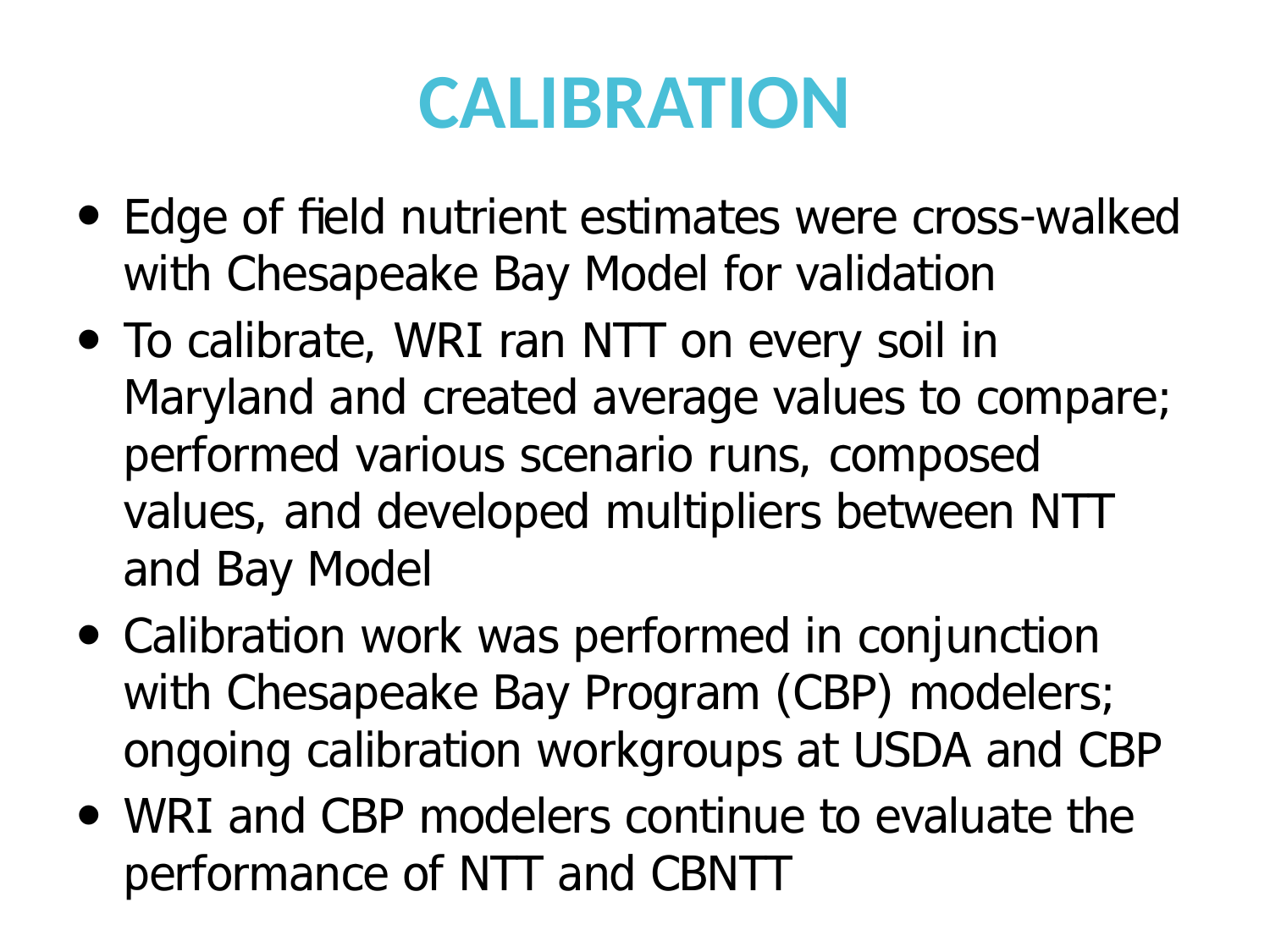

# CALIBRATION
Edge of field nutrient estimates were cross-walked with Chesapeake Bay Model for validation
To calibrate, WRI ran NTT on every soil in Maryland and created average values to compare; performed various scenario runs, composed values, and developed multipliers between NTT and Bay Model
Calibration work was performed in conjunction with Chesapeake Bay Program (CBP) modelers; ongoing calibration workgroups at USDA and CBP
WRI and CBP modelers continue to evaluate the performance of NTT and CBNTT